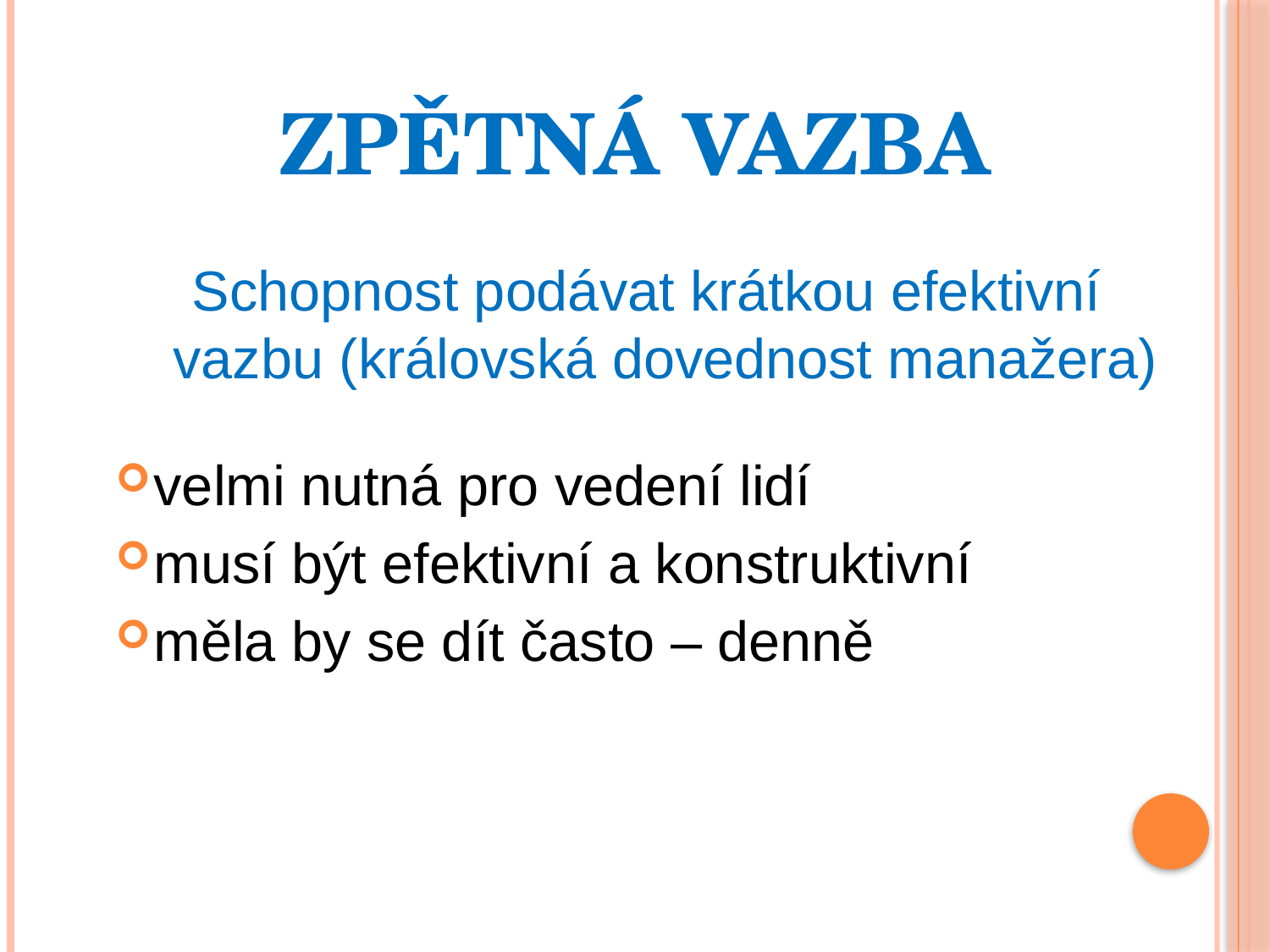

# ZPĚTNÁ VAZBA
Schopnost podávat krátkou efektivní vazbu (královská dovednost manažera)

velmi nutná pro vedení lidí
musí být efektivní a konstruktivní
měla by se dít často – denně